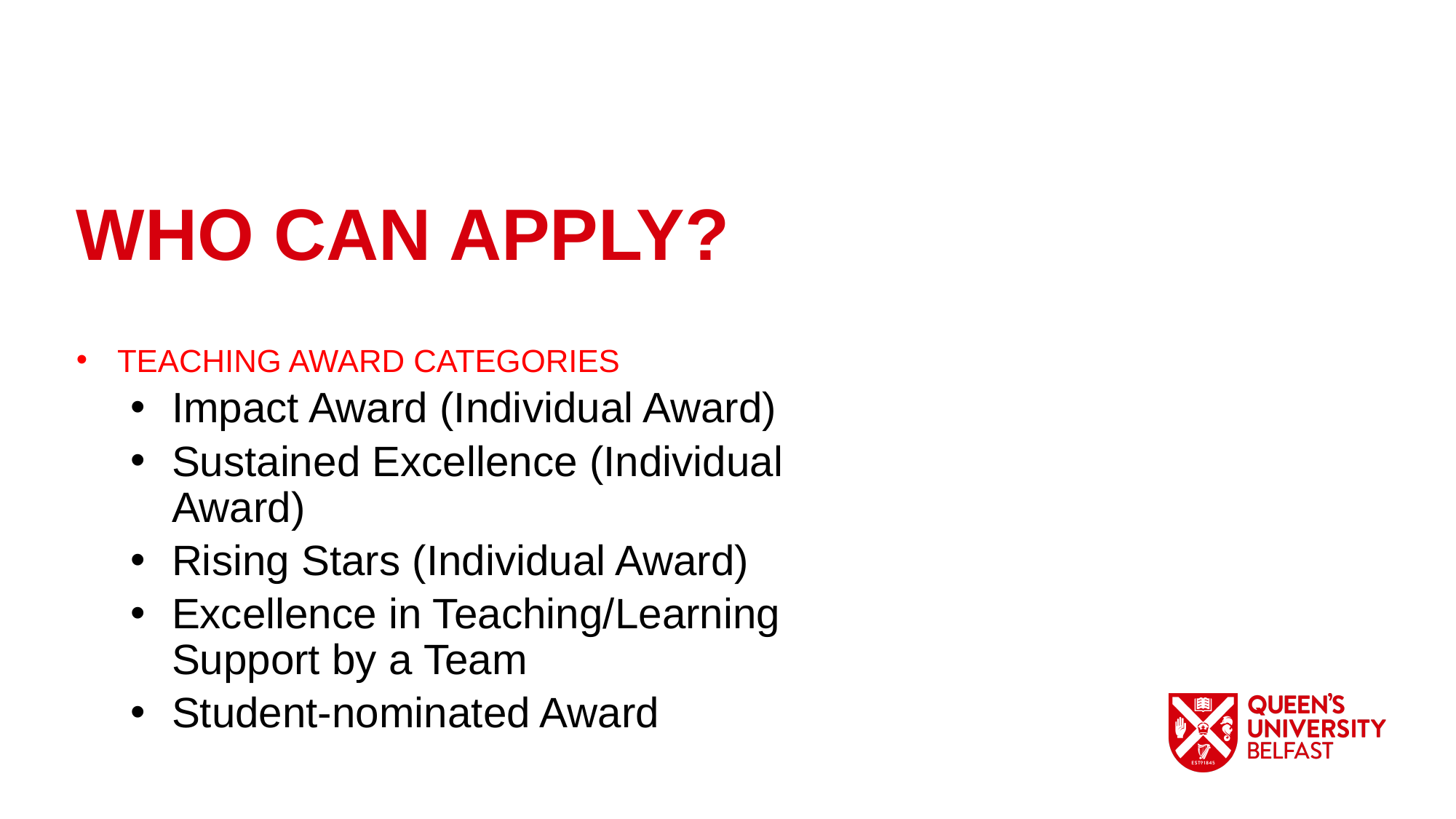

WHO CAN APPLY?
TEACHING AWARD CATEGORIES
Impact Award (Individual Award)
Sustained Excellence (Individual Award)
Rising Stars (Individual Award)
Excellence in Teaching/Learning Support by a Team
Student-nominated Award